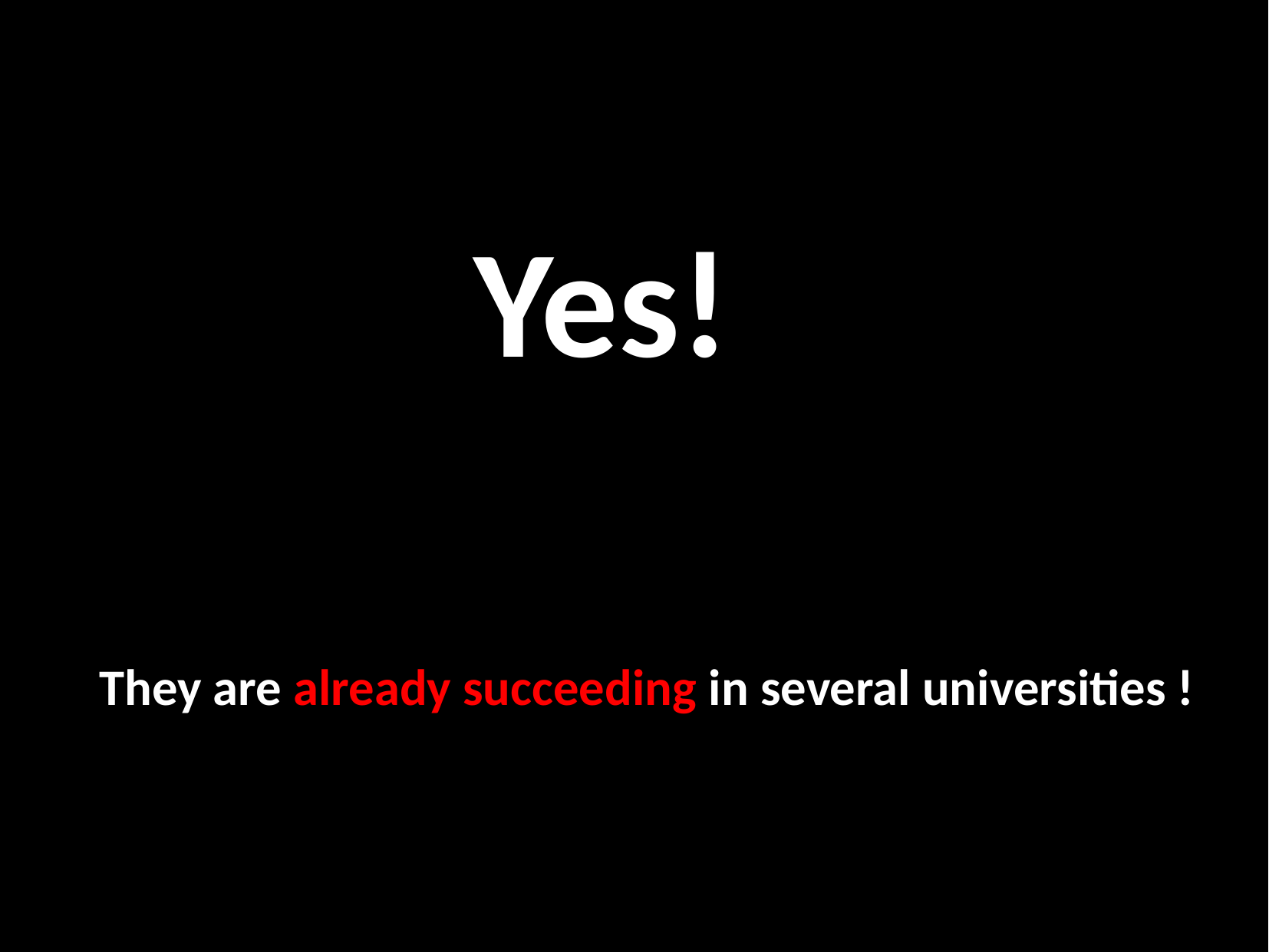

Yes!
They are already succeeding in several universities !